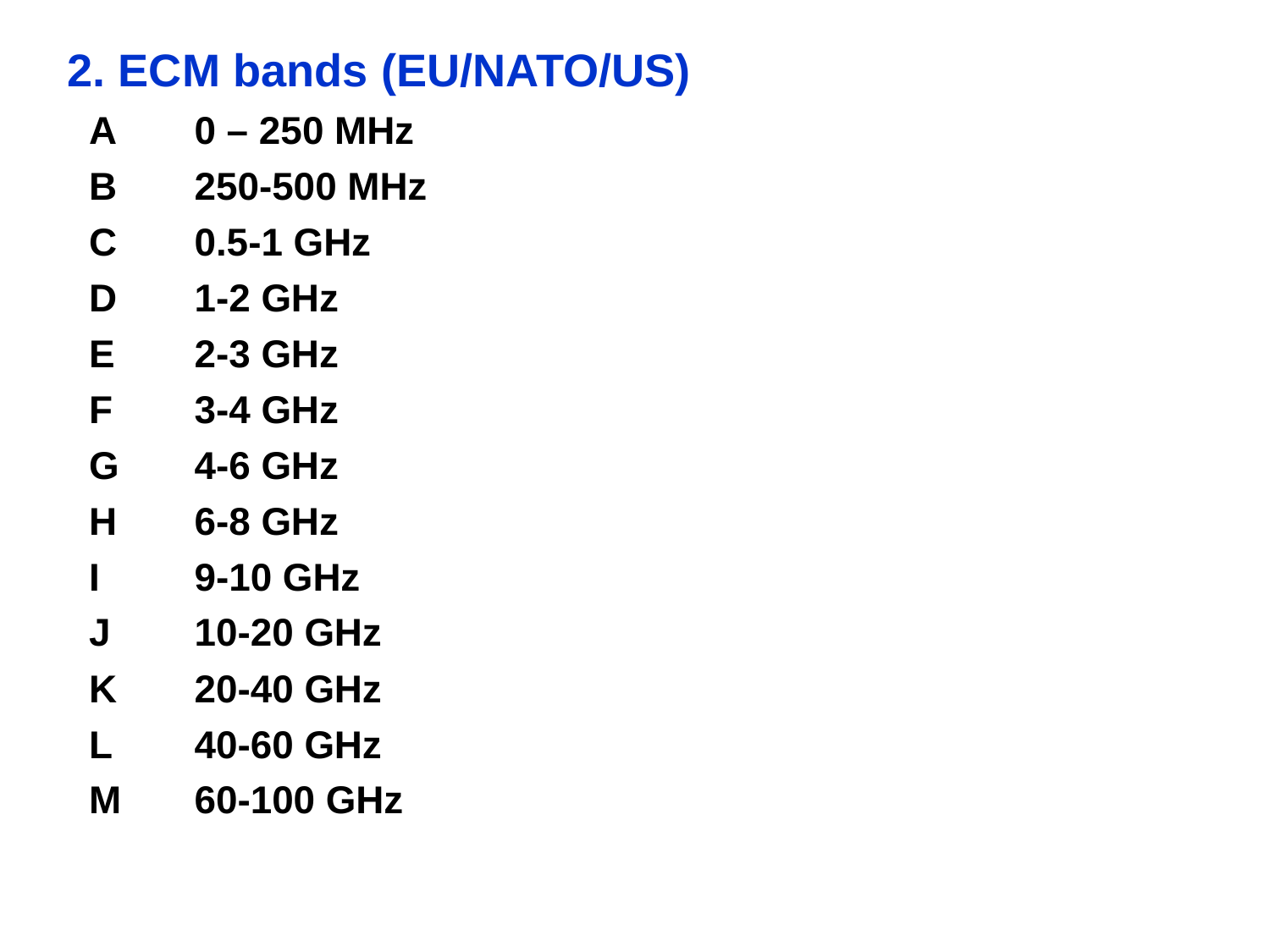

2. ECM bands (EU/NATO/US)
  A	0 – 250 MHz
  B	250-500 MHz
  C	0.5-1 GHz
  D	1-2 GHz
  E	2-3 GHz
  F	3-4 GHz
  G	4-6 GHz
  H	6-8 GHz
  I	9-10 GHz
  J	10-20 GHz
  K	20-40 GHz
  L	40-60 GHz
  M	60-100 GHz